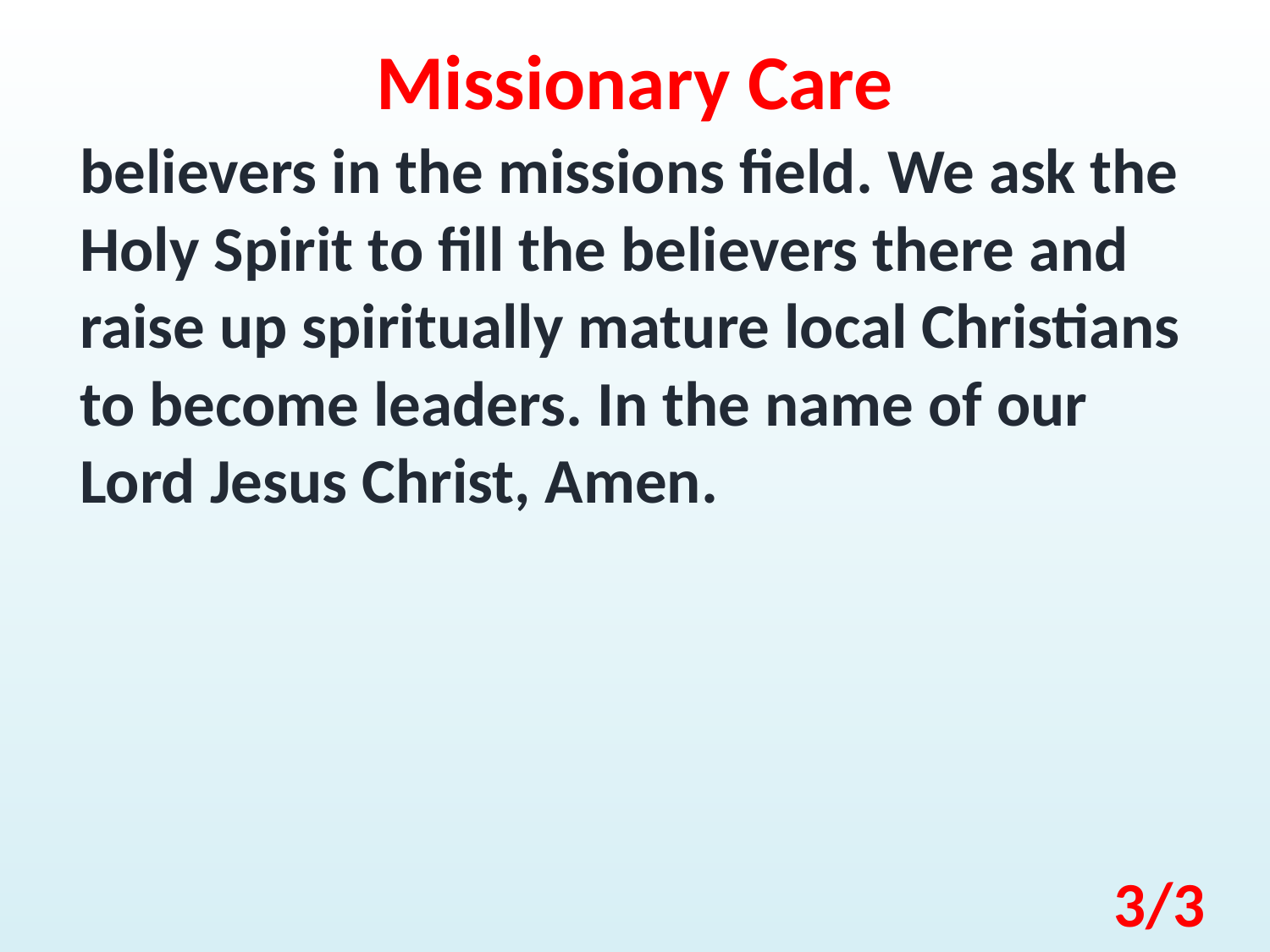

Missionary Care
believers in the missions field. We ask the Holy Spirit to fill the believers there and raise up spiritually mature local Christians to become leaders. In the name of our Lord Jesus Christ, Amen.
3/3